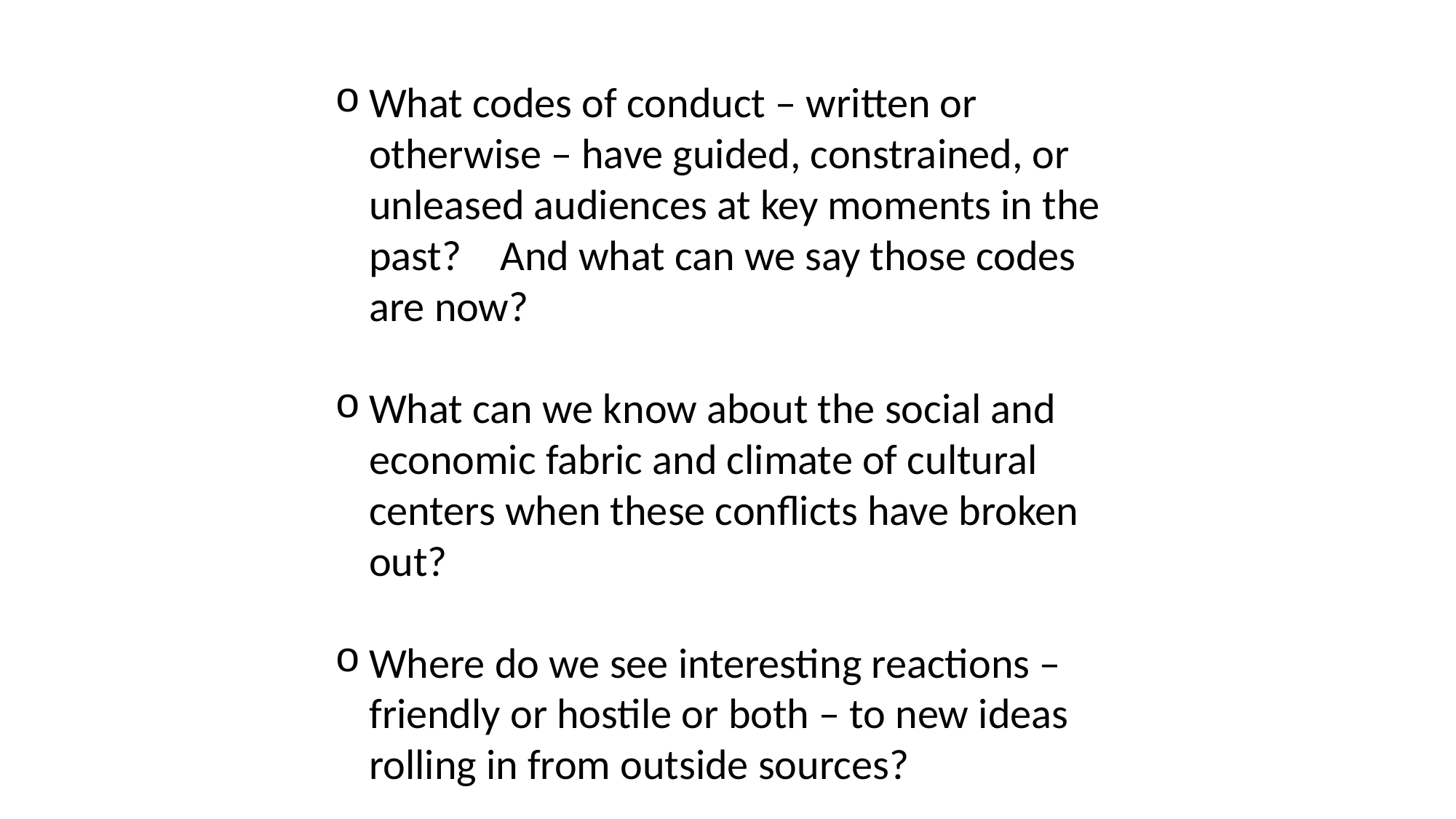

What codes of conduct – written or otherwise – have guided, constrained, or unleased audiences at key moments in the past?    And what can we say those codes are now?

What can we know about the social and economic fabric and climate of cultural centers when these conflicts have broken out?

Where do we see interesting reactions – friendly or hostile or both – to new ideas rolling in from outside sources?